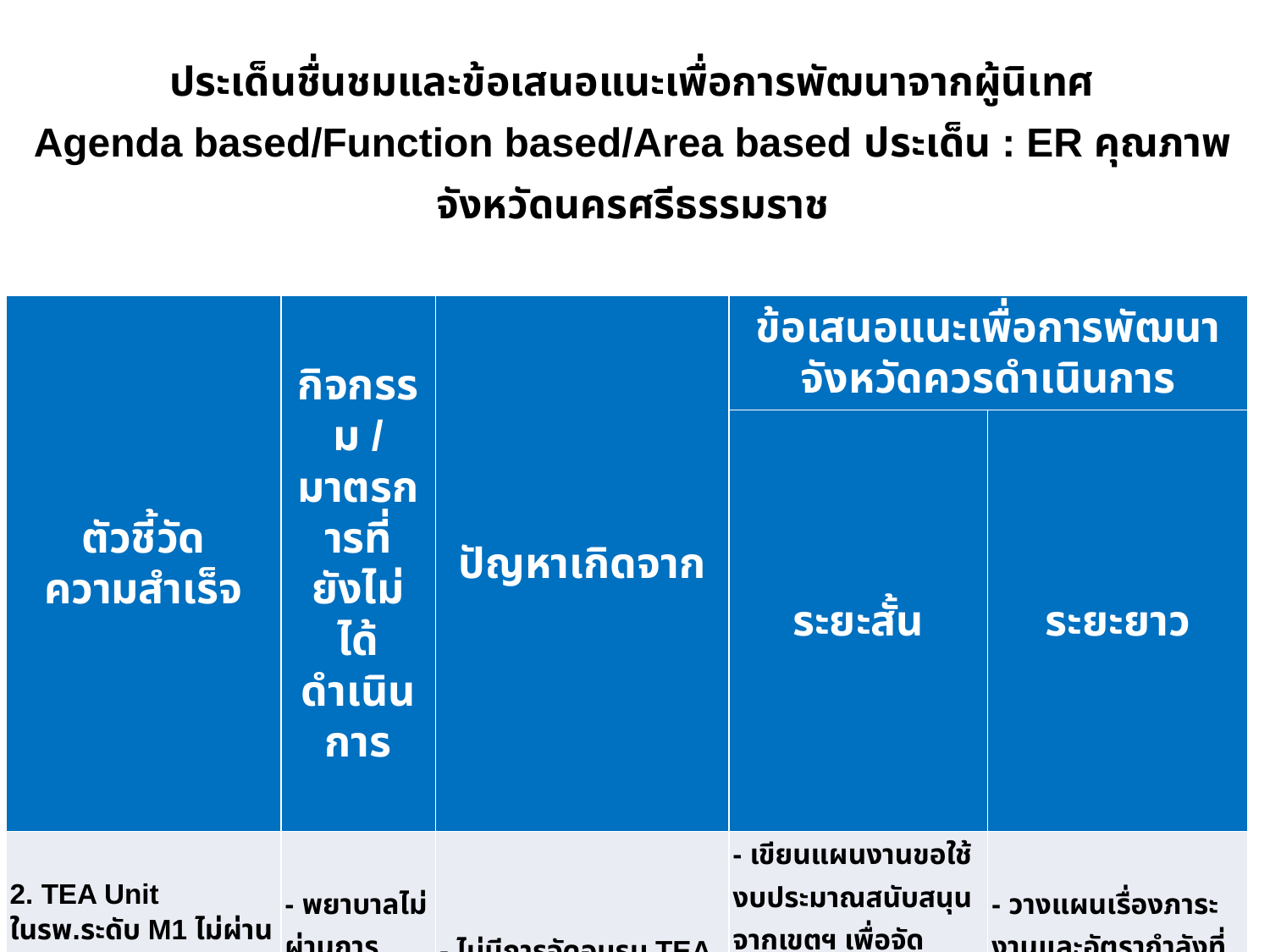

ประเด็นชื่นชมและข้อเสนอแนะเพื่อการพัฒนาจากผู้นิเทศ
Agenda based/Function based/Area based ประเด็น : ER คุณภาพ
จังหวัดนครศรีธรรมราช

| ตัวชี้วัด ความสำเร็จ | กิจกรรม / มาตรการที่ ยังไม่ได้ดำเนินการ | ปัญหาเกิดจาก | ข้อเสนอแนะเพื่อการพัฒนา จังหวัดควรดำเนินการ |  |
| --- | --- | --- | --- | --- |
|  |  |  | ระยะสั้น | ระยะยาว |
| 2. TEA Unit ในรพ.ระดับ M1 ไม่ผ่านเกณฑ์ประเมินคุณภาพ (ผ่านเฉพาะ โรงพยาบาล A) | - พยาบาลไม่ผ่านการอบรม TEA nurse manager | - ไม่มีการจัดอบรม TEA nurse manager - ผู้รับผิดชอบรับผิดชอบภาระงานหลายด้าน | - เขียนแผนงานขอใช้งบประมาณสนับสนุนจากเขตฯ เพื่อจัดอบรมTEA nurse manager ระดับเขต - วางแผนการดำเนินงานภายใต้ข้อจำกัด โดยมีระบบพี่เลี้ยงจาก รพ.ระดับ A | - วางแผนเรื่องภาระงานและอัตรากำลังที่เหมาะสม |
| 3. อัตราการเสียชีวิตจาก TBI (55.10%) |  | ความรุนแรงของการบาดเจ็บ - จำนวนเตียงในการดูแลผู้ป่วยวิกฤติไม่เพียงพอ | ให้องค์ความรู้แก่กลุ่มเสี่ยง การบังคับใช้กฎหมายอยาสงเคร่งครัด | - เพิ่มจำนวนเตียง ICU |